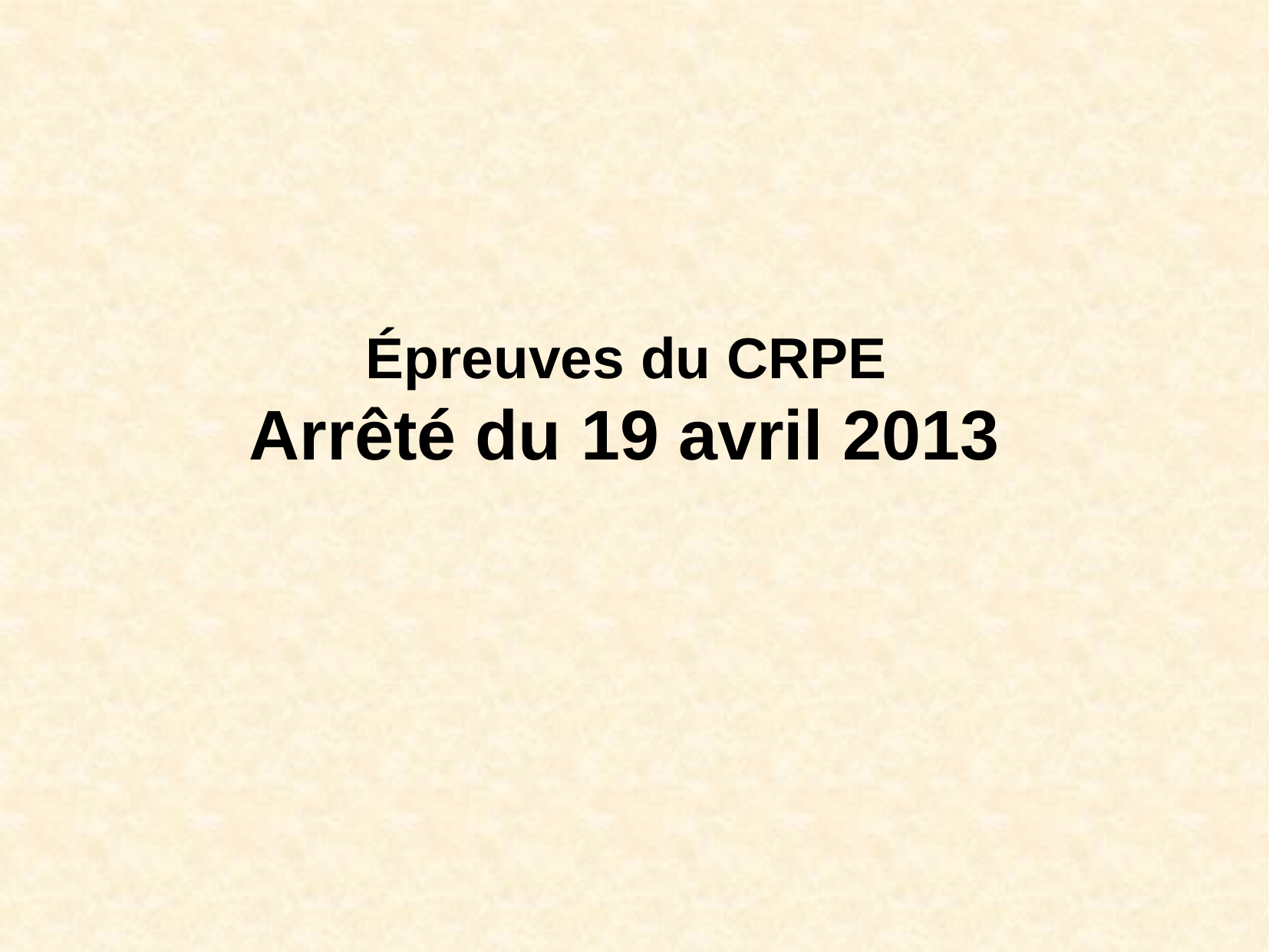

# Épreuves du CRPE Arrêté du 19 avril 2013